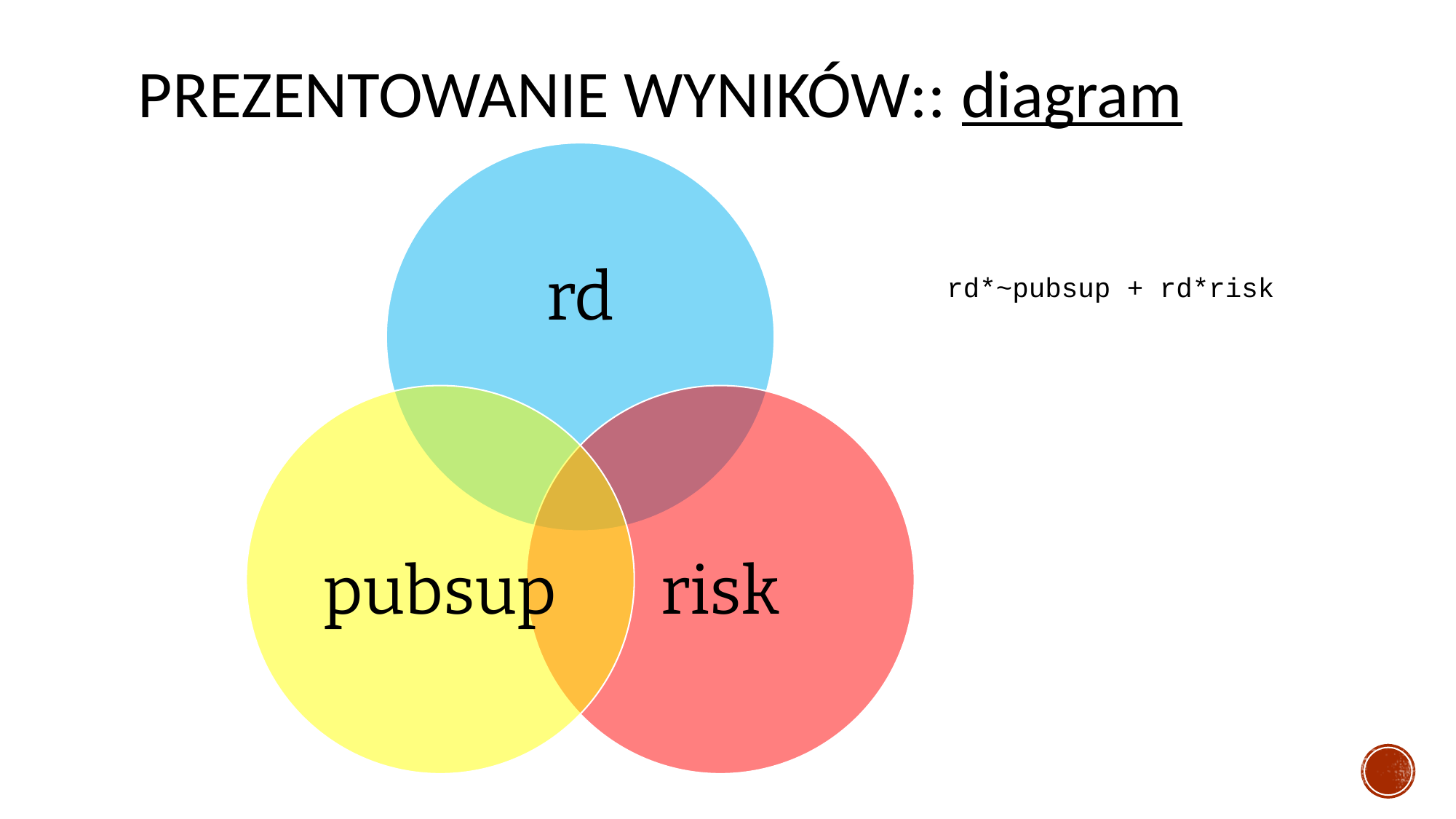

# Prezentowanie wyników:: diagram
rd
risk
pubsup
rd*~pubsup + rd*risk